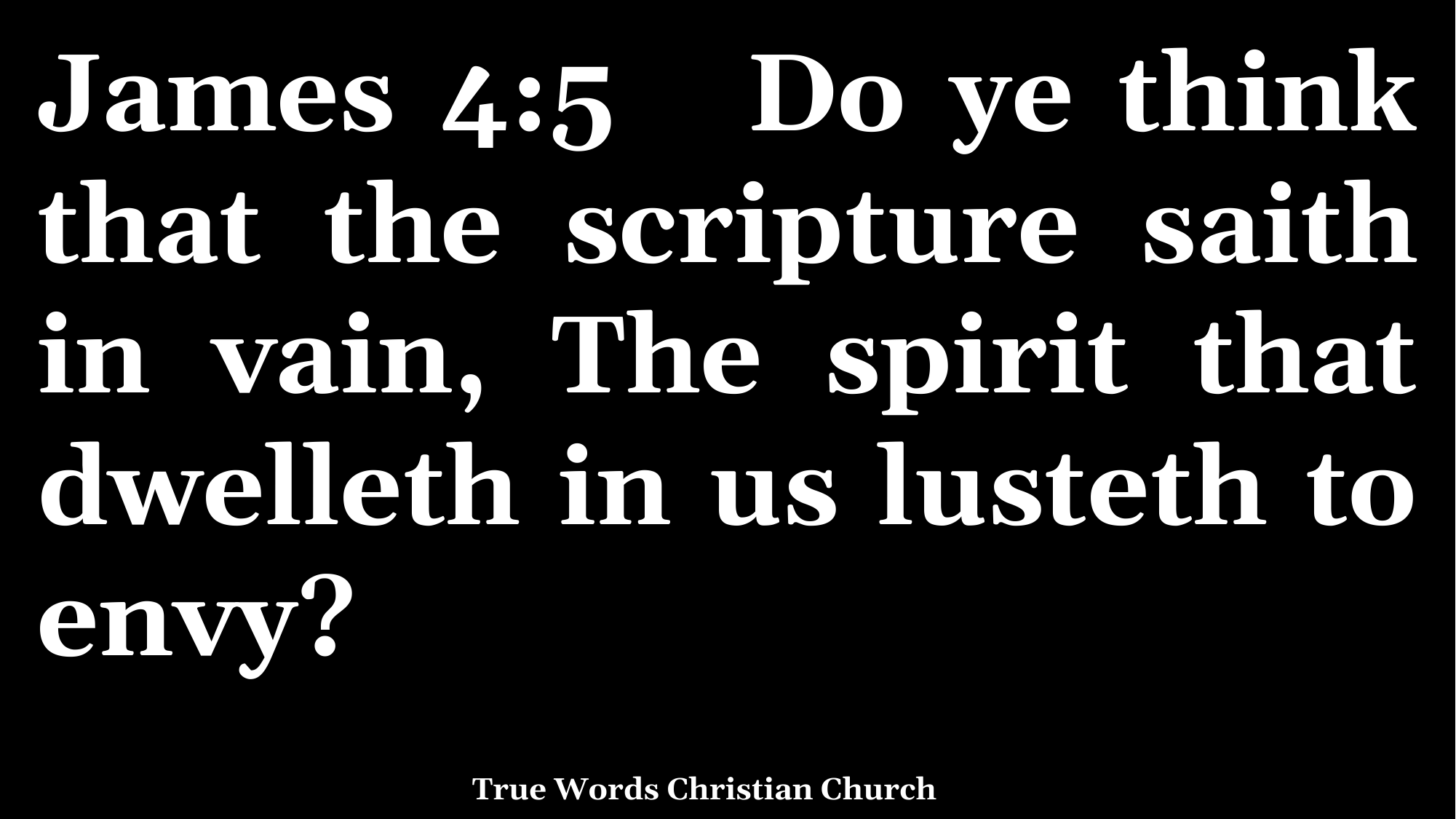

James 4:5   Do ye think that the scripture saith in vain, The spirit that dwelleth in us lusteth to envy?
True Words Christian Church